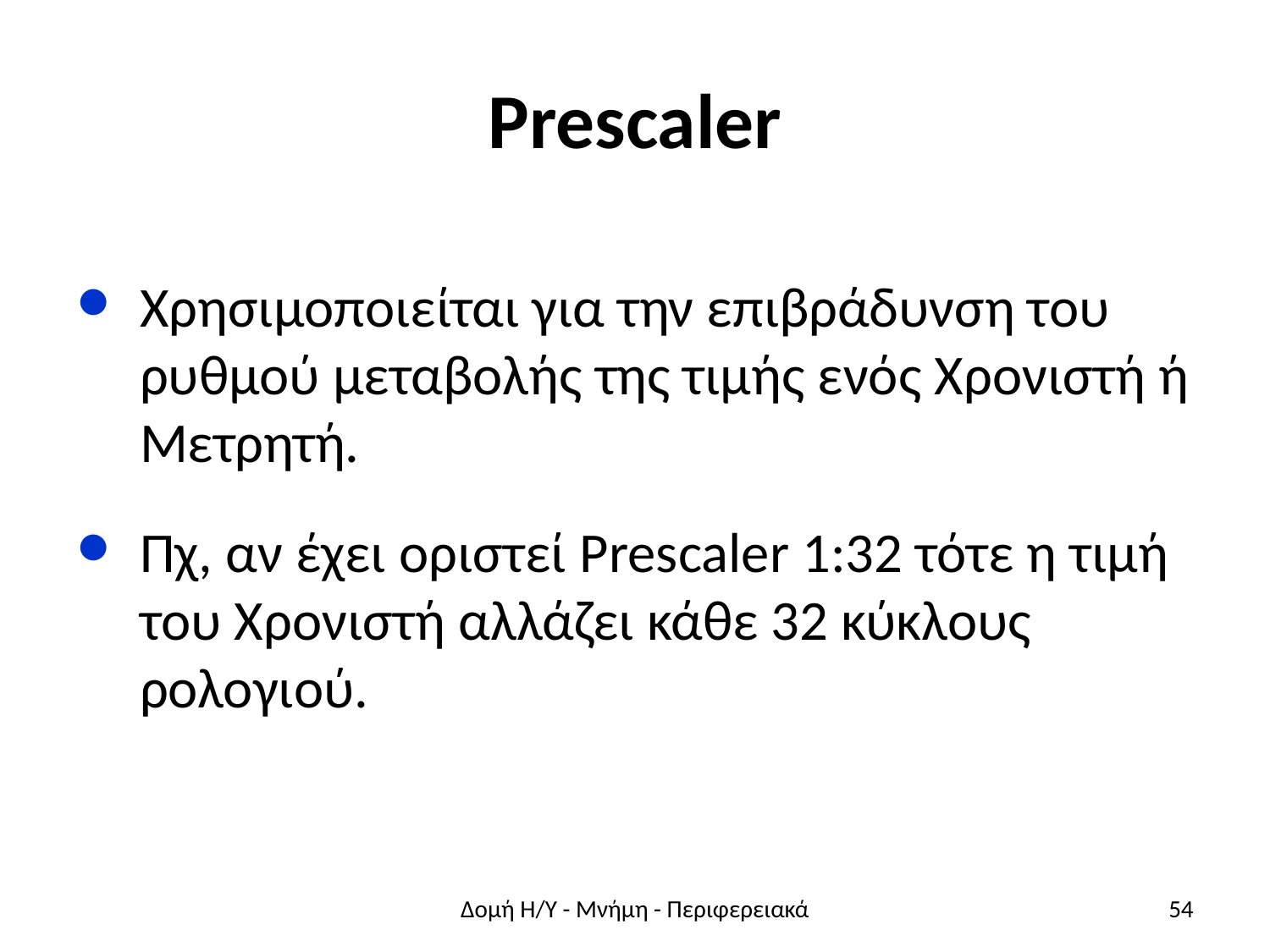

# Prescaler

Χρησιμοποιείται για την επιβράδυνση του ρυθμού μεταβολής της τιμής ενός Χρονιστή ή Μετρητή.
Πχ, αν έχει οριστεί Prescaler 1:32 τότε η τιμή του Χρονιστή αλλάζει κάθε 32 κύκλους ρολογιού.
Δομή Η/Υ - Μνήμη - Περιφερειακά
54